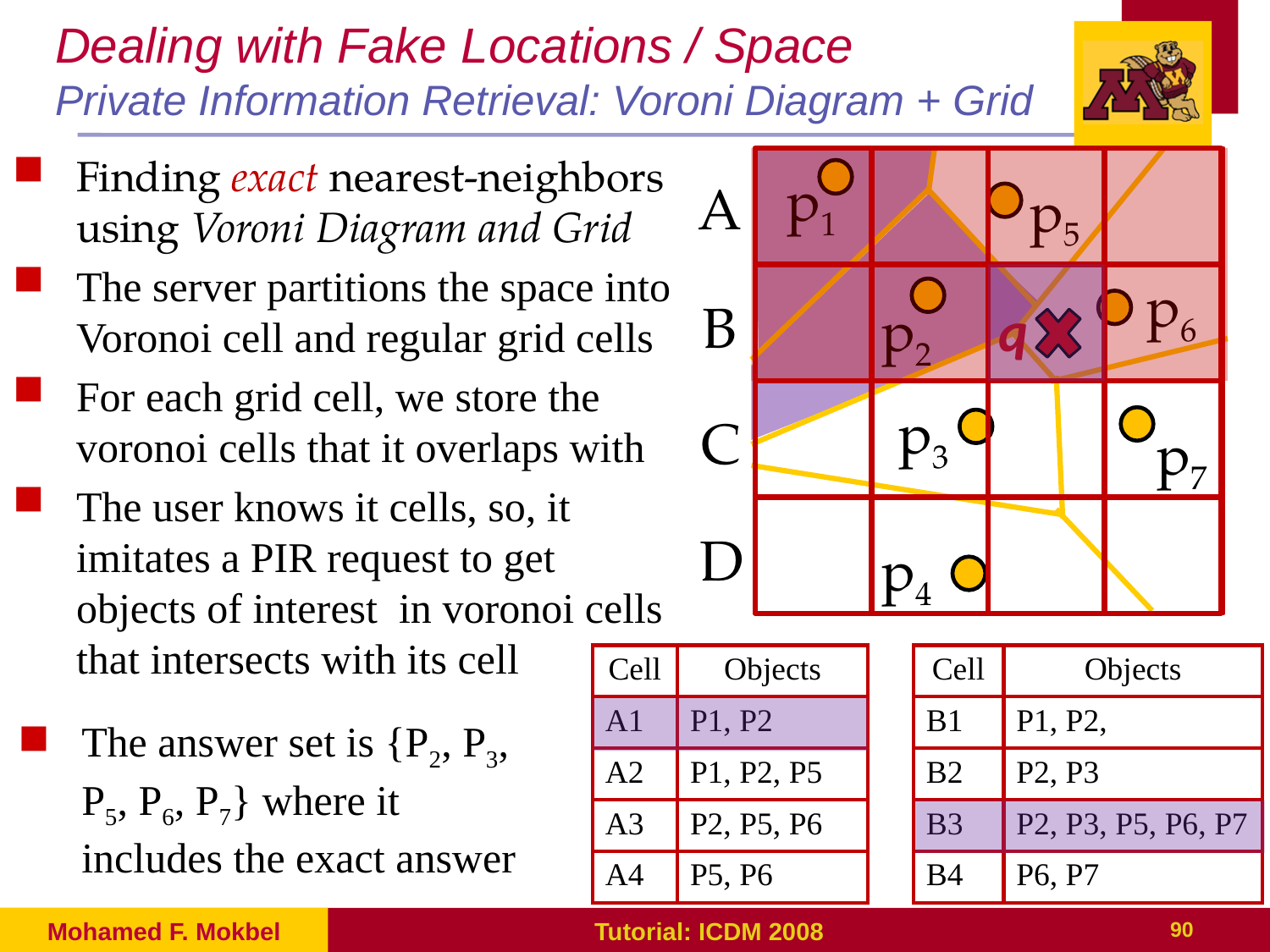

Dealing with Fake Locations / Space
Private Information Retrieval: Voroni Diagram + Grid
Finding exact nearest-neighbors using Voroni Diagram and Grid
The server partitions the space into Voronoi cell and regular grid cells
For each grid cell, we store the voronoi cells that it overlaps with
The user knows it cells, so, it imitates a PIR request to get objects of interest  in voronoi cells that intersects with its cell

p1

A
p5

p6

B
q
p2

p3
C

p7

D
p4

| Cell | Objects |
| --- | --- |
| A1 | P1, P2 |
| A2 | P1, P2, P5 |
| A3 | P2, P5, P6 |
| A4 | P5, P6 |
| Cell | Objects |
| --- | --- |
| B1 | P1, P2, |
| B2 | P2, P3 |
| B3 | P2, P3, P5, P6, P7 |
| B4 | P6, P7 |

The answer set is {P2, P3, P5, P6, P7} where it includes the exact answer

Mohamed F. Mokbel
Tutorial: ICDM 2008
90